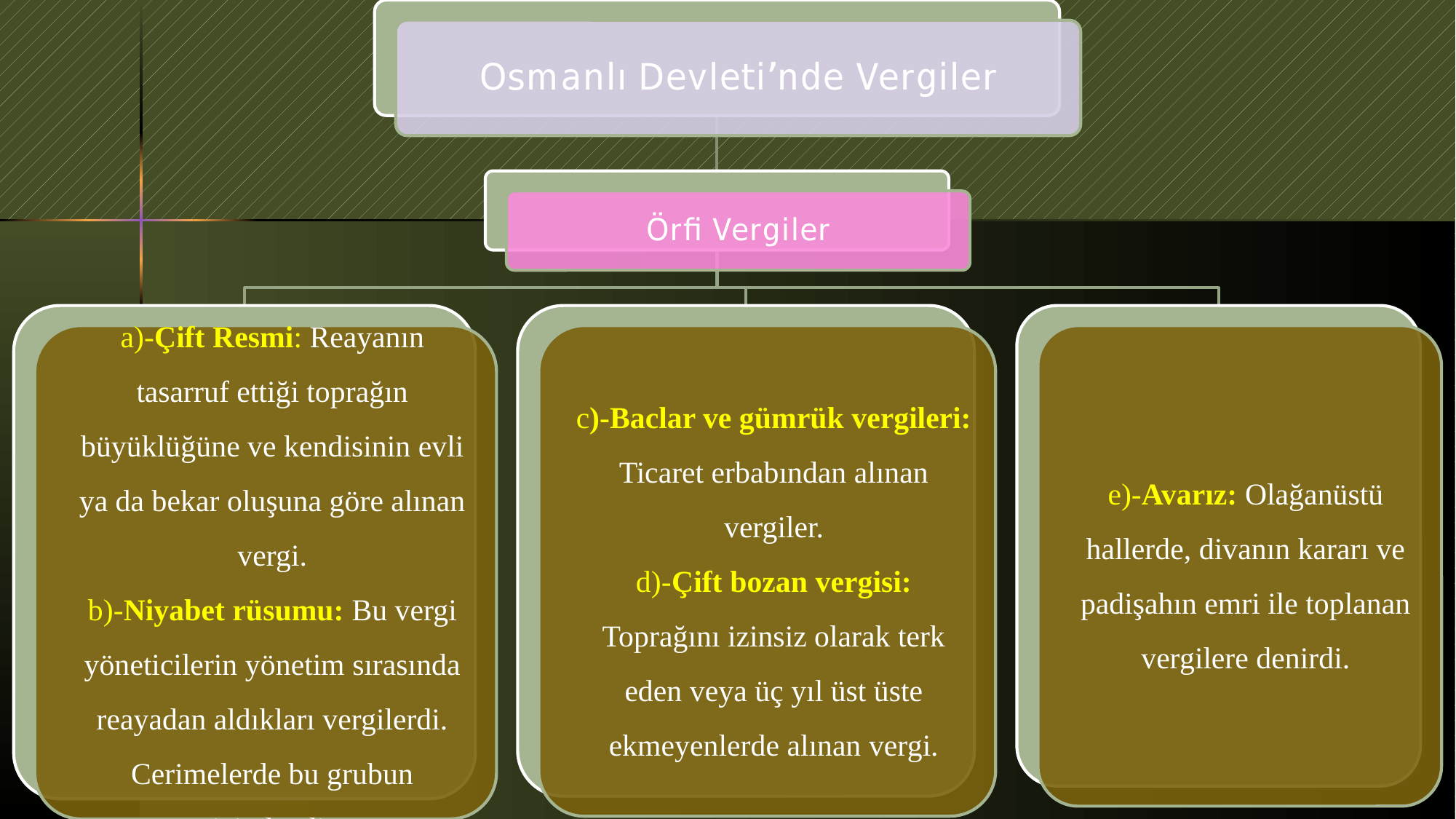

Osmanlı Devleti’nde Vergiler
Örfi Vergiler
a)-Çift Resmi: Reayanın tasarruf ettiği toprağın büyüklüğüne ve kendisinin evli ya da bekar oluşuna göre alınan vergi.
b)-Niyabet rüsumu: Bu vergi yöneticilerin yönetim sırasında reayadan aldıkları vergilerdi. Cerimelerde bu grubun içindeydi.
c)-Baclar ve gümrük vergileri: Ticaret erbabından alınan vergiler.
d)-Çift bozan vergisi: Toprağını izinsiz olarak terk eden veya üç yıl üst üste ekmeyenlerde alınan vergi.
e)-Avarız: Olağanüstü hallerde, divanın kararı ve padişahın emri ile toplanan vergilere denirdi.